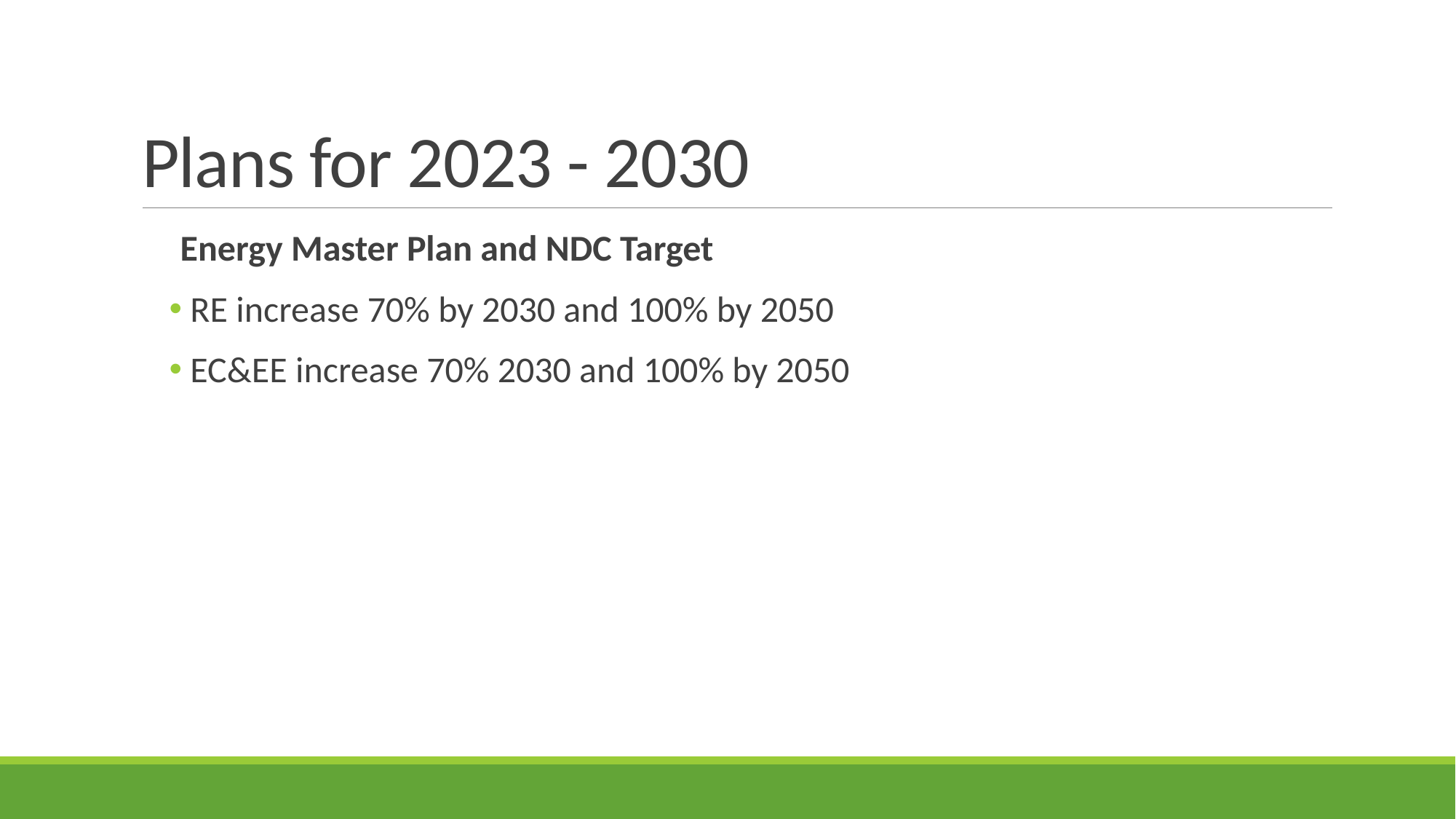

# Plans for 2023 - 2030
Energy Master Plan and NDC Target
 RE increase 70% by 2030 and 100% by 2050
 EC&EE increase 70% 2030 and 100% by 2050